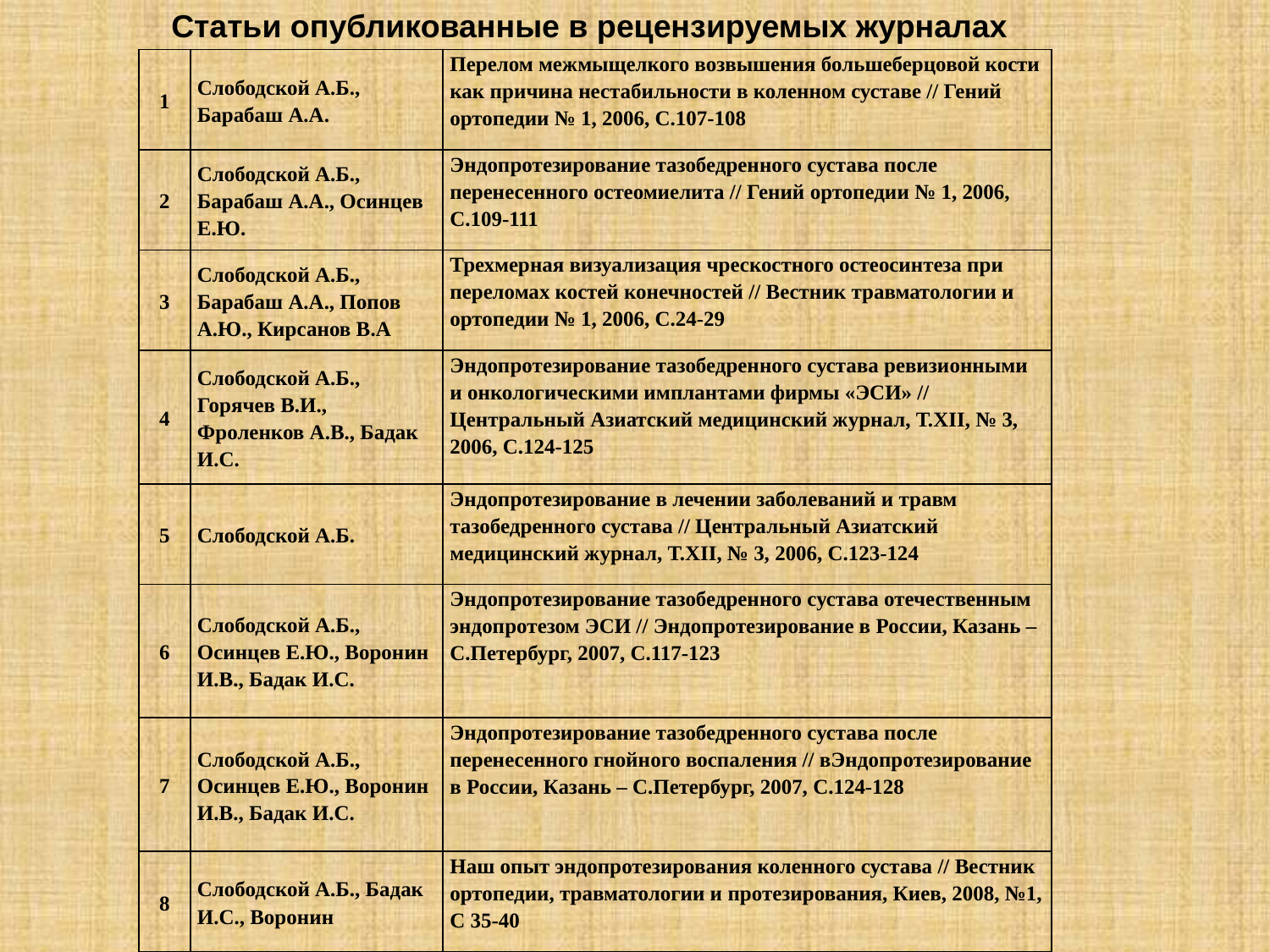

Статьи опубликованные в рецензируемых журналах
| 1 | Слободской А.Б., Барабаш А.А. | Перелом межмыщелкого возвышения большеберцовой кости как причина нестабильности в коленном суставе // Гений ортопедии № 1, 2006, С.107-108 |
| --- | --- | --- |
| 2 | Слободской А.Б., Барабаш А.А., Осинцев Е.Ю. | Эндопротезирование тазобедренного сустава после перенесенного остеомиелита // Гений ортопедии № 1, 2006, С.109-111 |
| 3 | Слободской А.Б., Барабаш А.А., Попов А.Ю., Кирсанов В.А | Трехмерная визуализация чрескостного остеосинтеза при переломах костей конечностей // Вестник травматологии и ортопедии № 1, 2006, С.24-29 |
| 4 | Слободской А.Б., Горячев В.И., Фроленков А.В., Бадак И.С. | Эндопротезирование тазобедренного сустава ревизионными и онкологическими имплантами фирмы «ЭСИ» // Центральный Азиатский медицинский журнал, Т.XII, № 3, 2006, С.124-125 |
| 5 | Слободской А.Б. | Эндопротезирование в лечении заболеваний и травм тазобедренного сустава // Центральный Азиатский медицинский журнал, Т.XII, № 3, 2006, С.123-124 |
| 6 | Слободской А.Б., Осинцев Е.Ю., Воронин И.В., Бадак И.С. | Эндопротезирование тазобедренного сустава отечественным эндопротезом ЭСИ // Эндопротезирование в России, Казань – С.Петербург, 2007, С.117-123 |
| 7 | Слободской А.Б., Осинцев Е.Ю., Воронин И.В., Бадак И.С. | Эндопротезирование тазобедренного сустава после перенесенного гнойного воспаления // вЭндопротезирование в России, Казань – С.Петербург, 2007, С.124-128 |
| 8 | Слободской А.Б., Бадак И.С., Воронин | Наш опыт эндопротезирования коленного сустава // Вестник ортопедии, травматологии и протезирования, Киев, 2008, №1, С 35-40 |